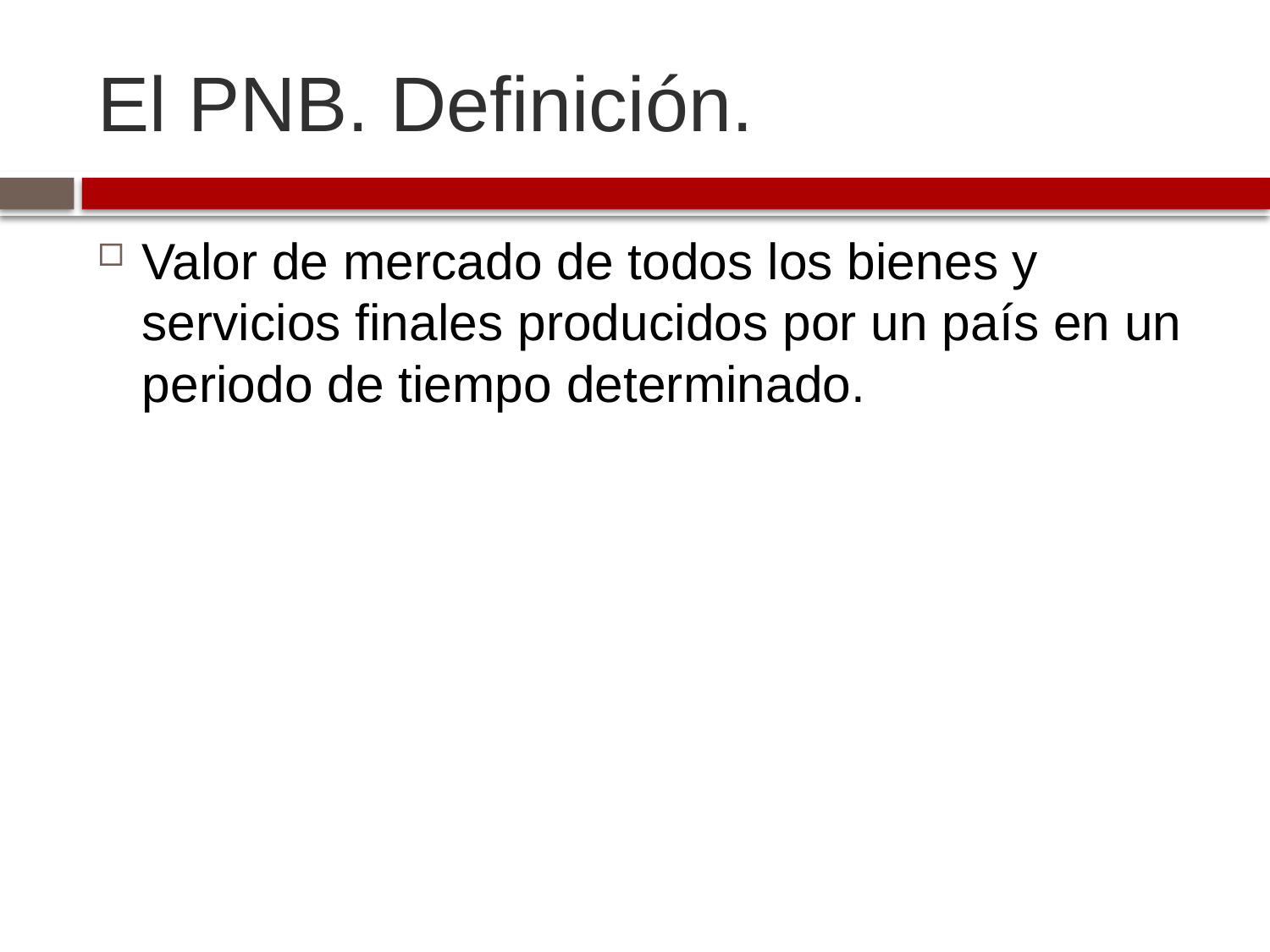

# El PNB. Definición.
Valor de mercado de todos los bienes y servicios finales producidos por un país en un periodo de tiempo determinado.